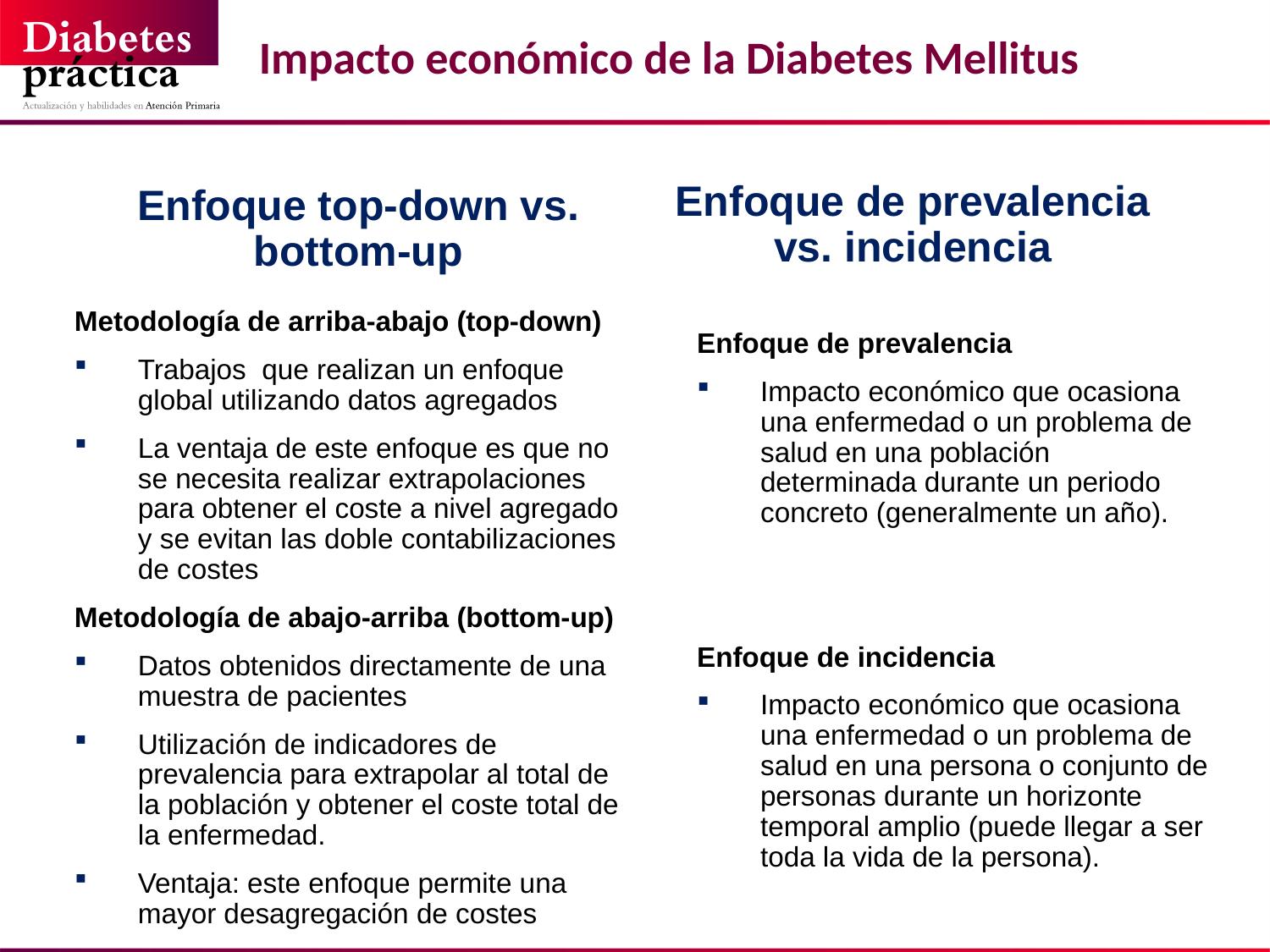

# Impacto económico de la Diabetes Mellitus
Enfoque de prevalencia vs. incidencia
Enfoque top-down vs. bottom-up
Metodología de arriba-abajo (top-down)
Trabajos  que realizan un enfoque global utilizando datos agregados
La ventaja de este enfoque es que no se necesita realizar extrapolaciones para obtener el coste a nivel agregado y se evitan las doble contabilizaciones de costes
Metodología de abajo-arriba (bottom-up)
Datos obtenidos directamente de una muestra de pacientes
Utilización de indicadores de prevalencia para extrapolar al total de la población y obtener el coste total de la enfermedad.
Ventaja: este enfoque permite una mayor desagregación de costes

Enfoque de prevalencia
Impacto económico que ocasiona una enfermedad o un problema de salud en una población determinada durante un periodo concreto (generalmente un año).

Enfoque de incidencia
Impacto económico que ocasiona una enfermedad o un problema de salud en una persona o conjunto de personas durante un horizonte temporal amplio (puede llegar a ser toda la vida de la persona).